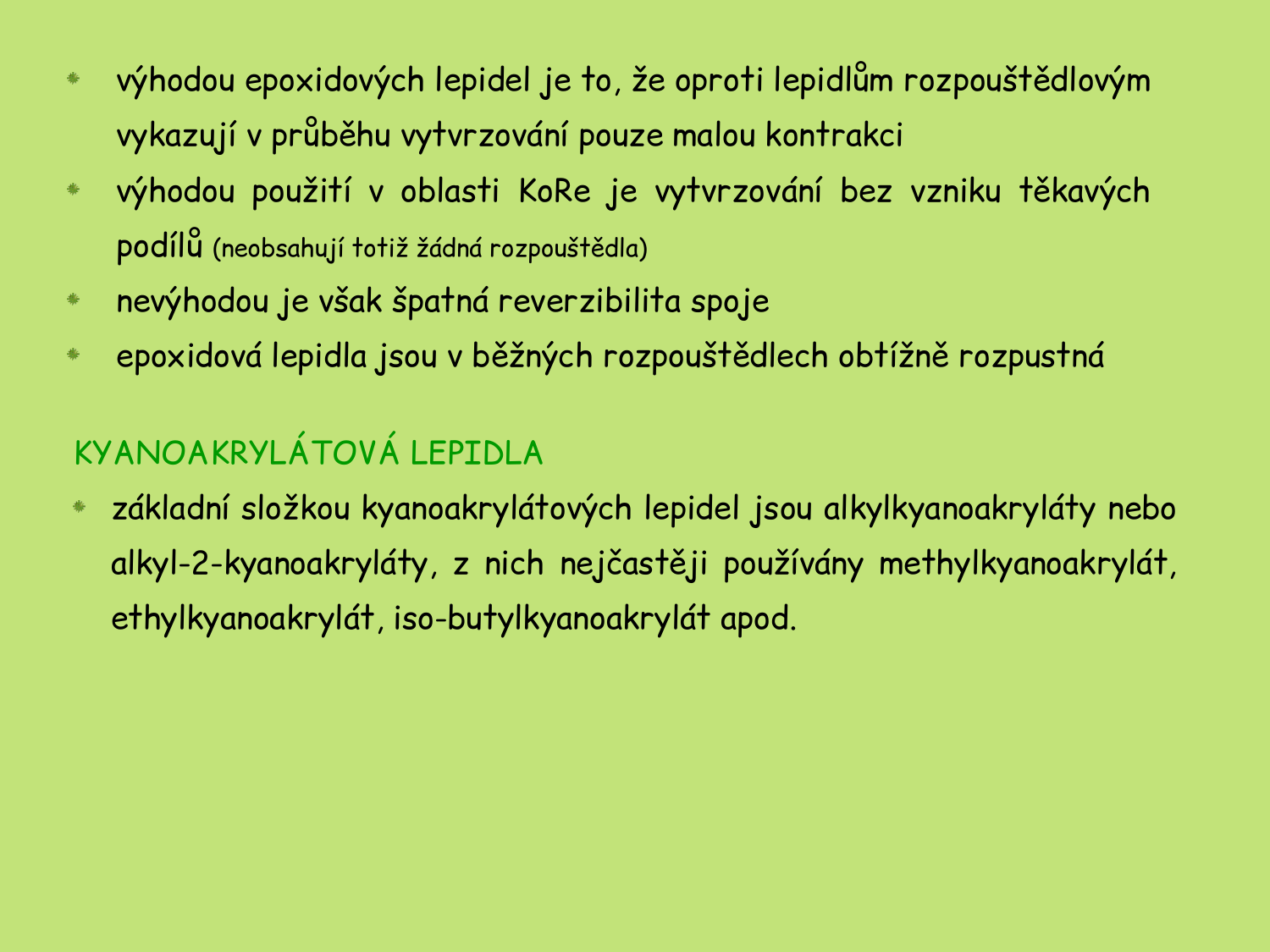

výhodou epoxidových lepidel je to, že oproti lepidlům rozpouštědlovým vykazují v průběhu vytvrzování pouze malou kontrakci
výhodou použití v oblasti KoRe je vytvrzování bez vzniku těkavých podílů (neobsahují totiž žádná rozpouštědla)
nevýhodou je však špatná reverzibilita spoje
epoxidová lepidla jsou v běžných rozpouštědlech obtížně rozpustná
KYANOAKRYLÁTOVÁ LEPIDLA
základní složkou kyanoakrylátových lepidel jsou alkylkyanoakryláty nebo alkyl-2-kyanoakryláty, z nich nejčastěji používány methylkyanoakrylát, ethylkyanoakrylát, iso-butylkyanoakrylát apod.